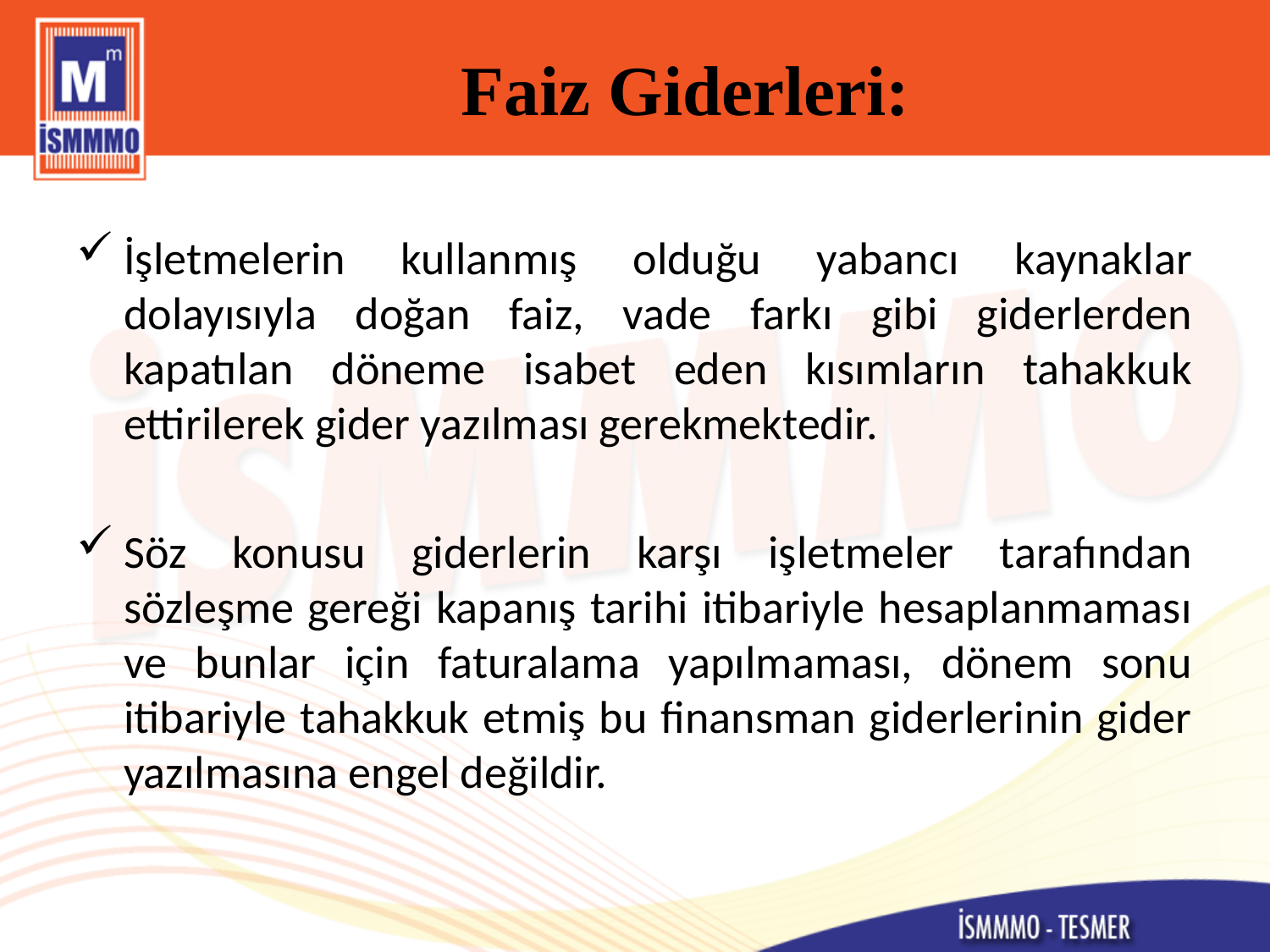

# Faiz Giderleri:
İşletmelerin kullanmış olduğu yabancı kaynaklar dolayısıyla doğan faiz, vade farkı gibi giderlerden kapatılan döneme isabet eden kısımların tahakkuk ettirilerek gider yazılması gerekmektedir.

Söz konusu giderlerin karşı işletmeler tarafından sözleşme gereği kapanış tarihi itibariyle hesaplanmaması ve bunlar için faturalama yapılmaması, dönem sonu itibariyle tahakkuk etmiş bu finansman giderlerinin gider yazılmasına engel değildir.